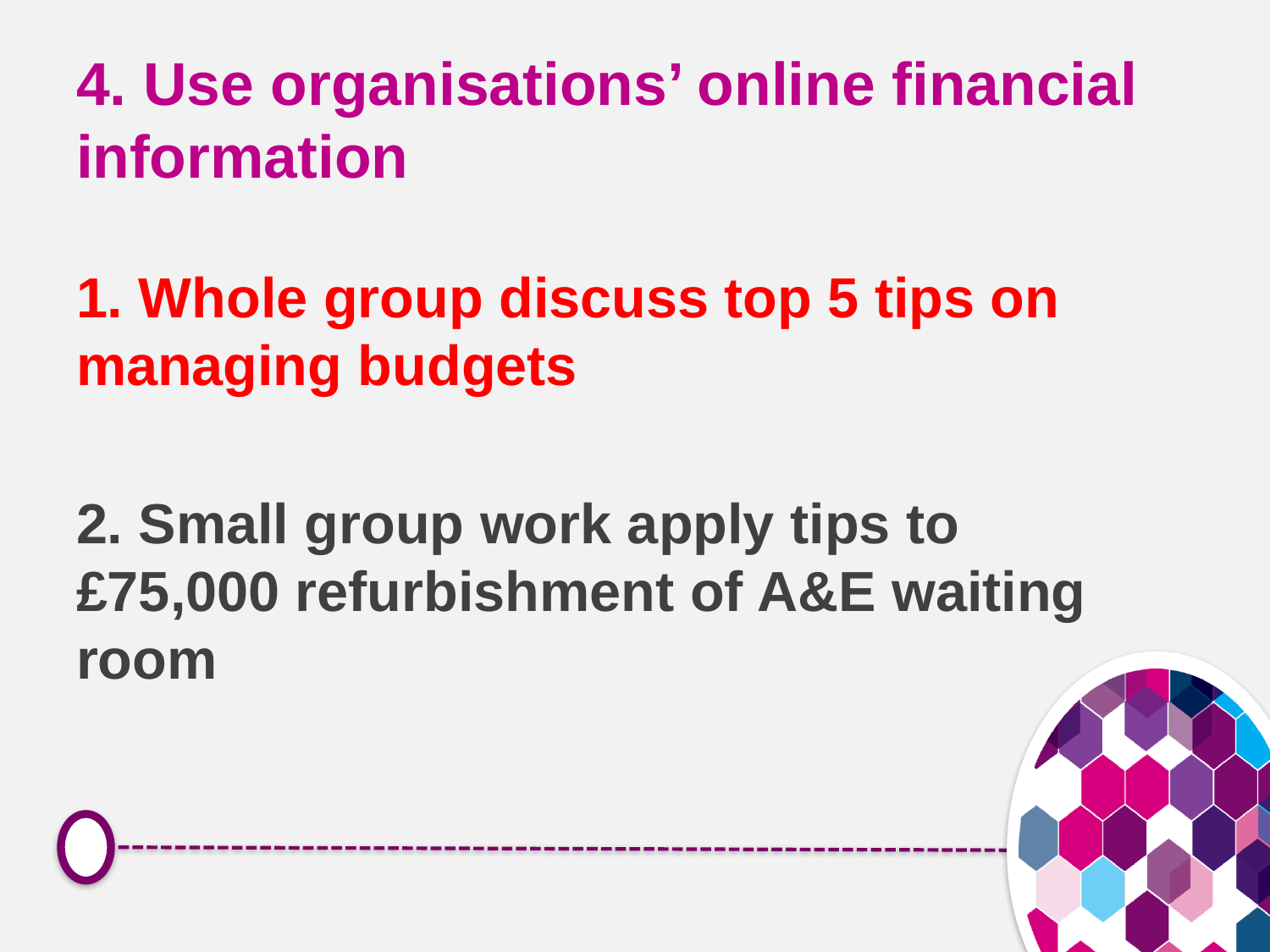

# 4. Use organisations’ online financial information

1. Whole group discuss top 5 tips on managing budgets

2. Small group work apply tips to £75,000 refurbishment of A&E waiting room